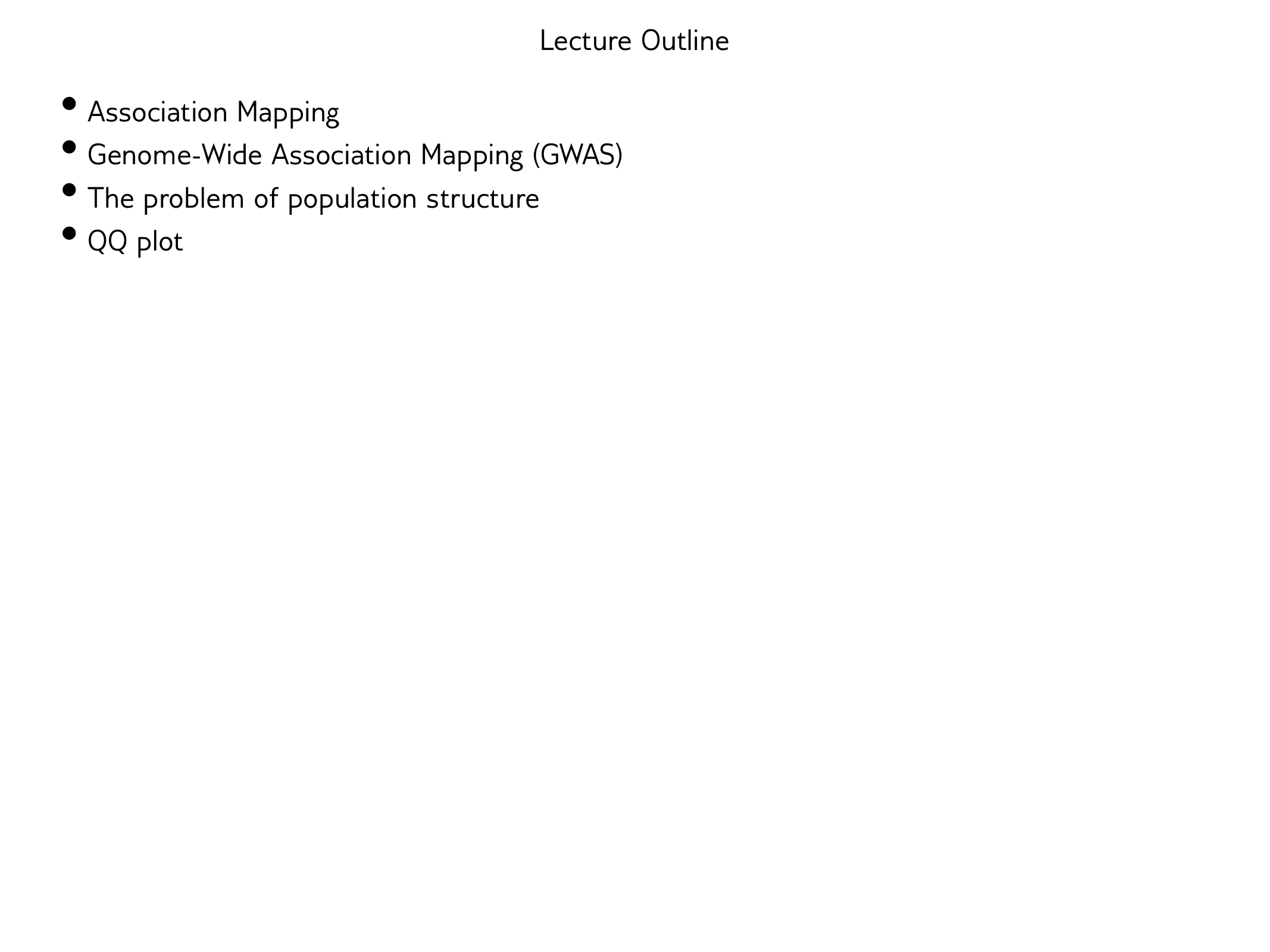

# Lecture Outline
Association Mapping
Genome-Wide Association Mapping (GWAS)
The problem of population structure
QQ plot